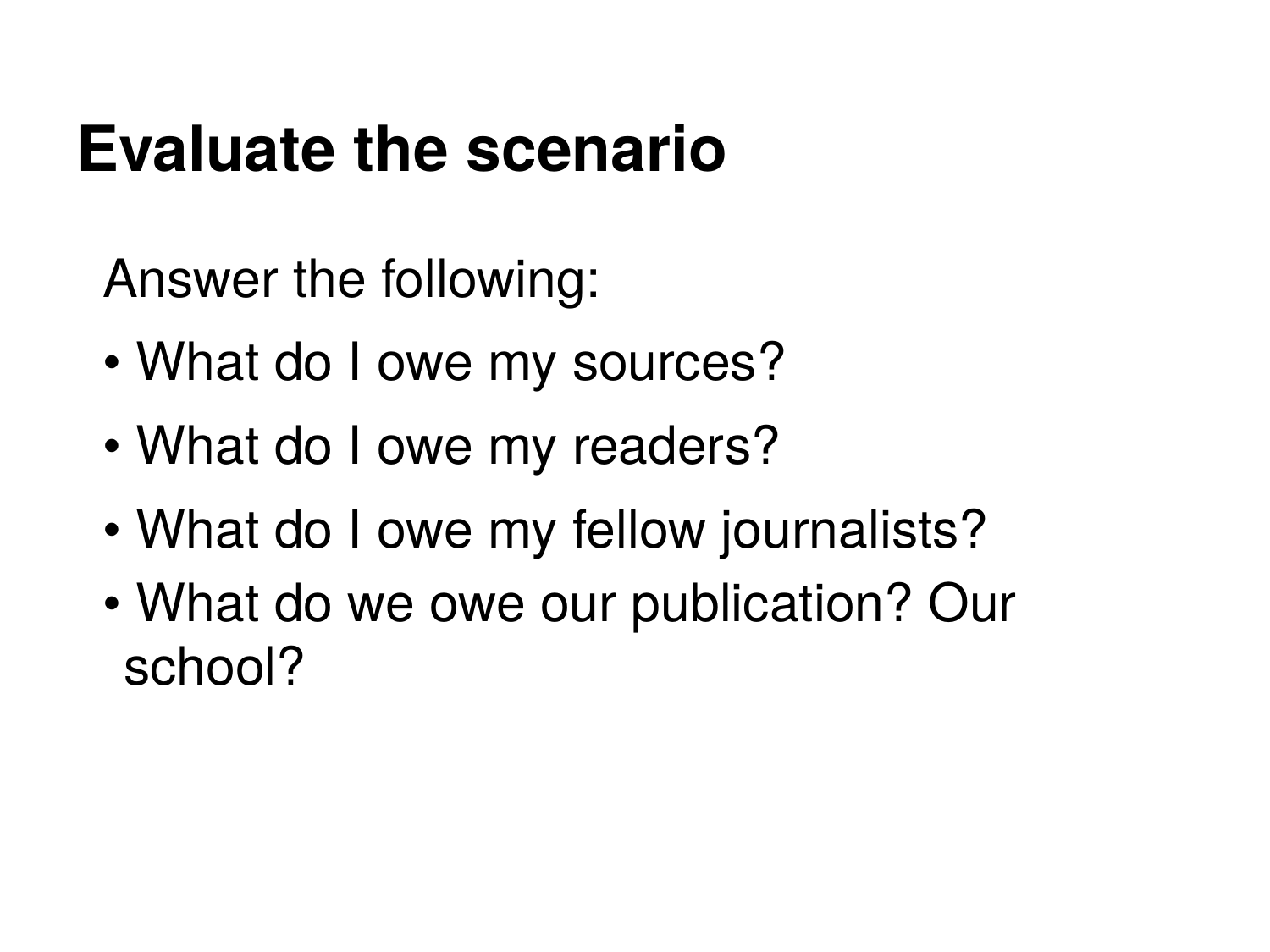

# Evaluate the scenario
Answer the following:
• What do I owe my sources?
• What do I owe my readers?
• What do I owe my fellow journalists?
• What do we owe our publication? Our school?